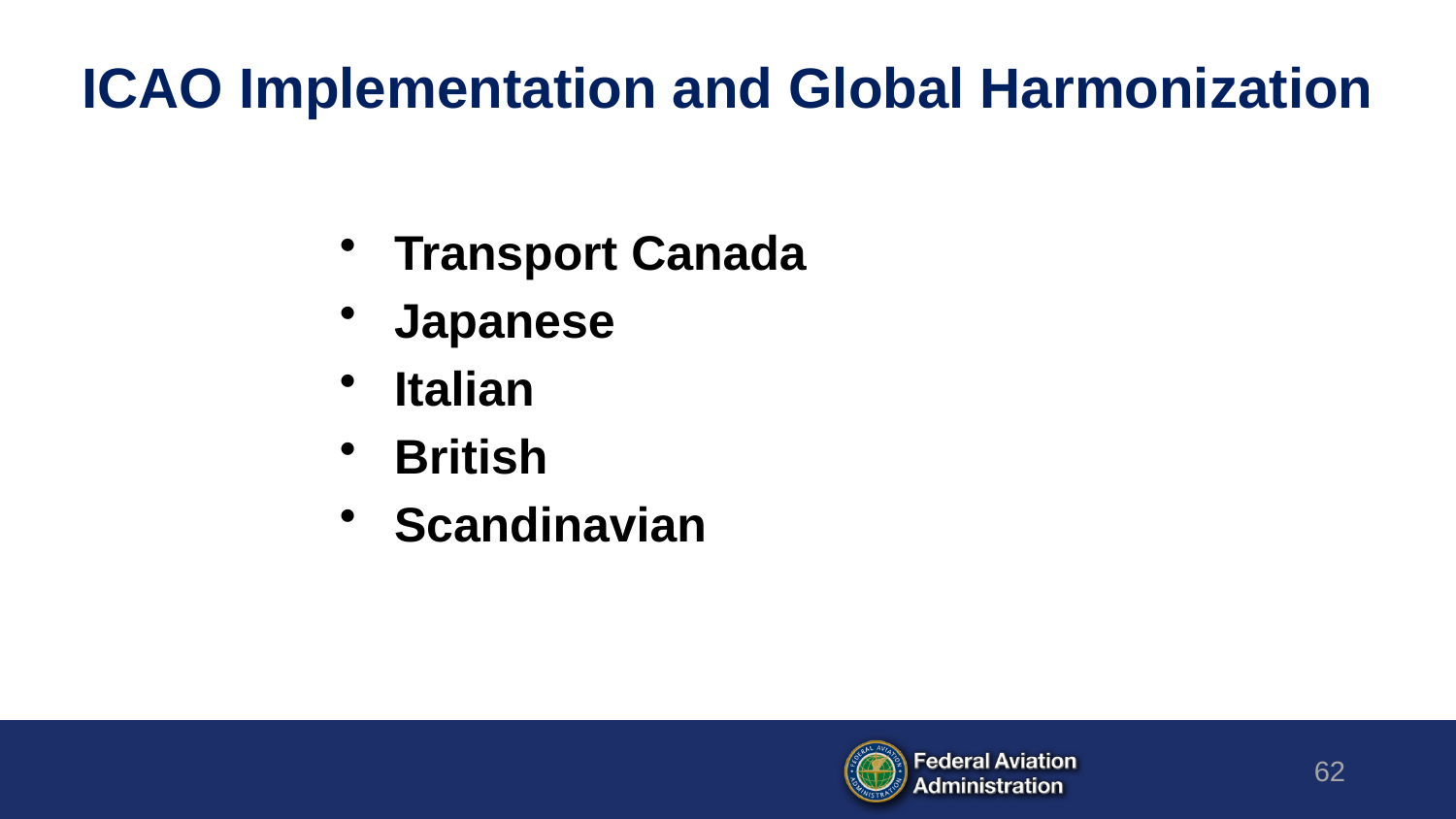

# ICAO Implementation and Global Harmonization
Transport Canada
Japanese
Italian
British
Scandinavian

62